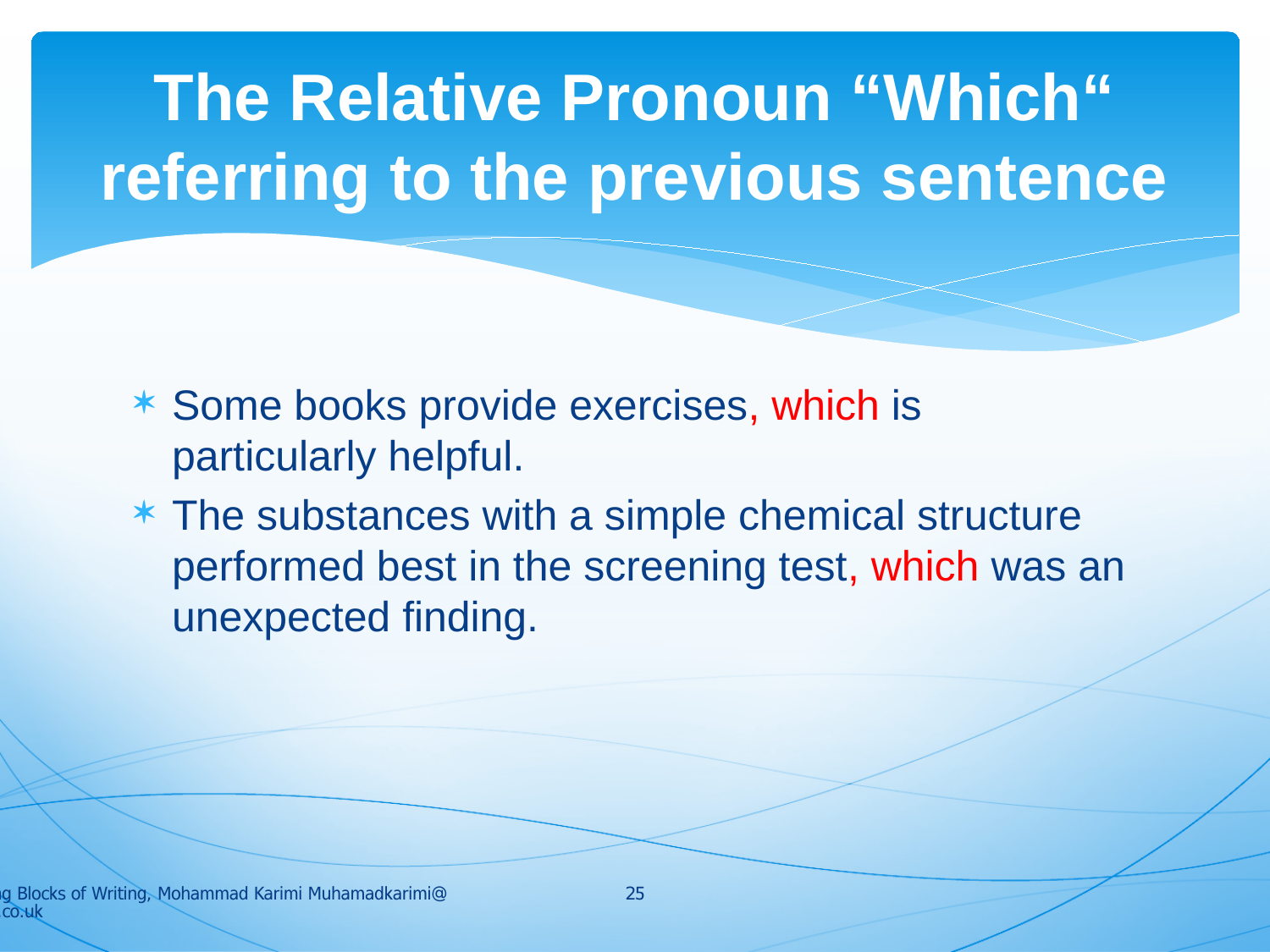

# The Relative Pronoun “Which“ referring to the previous sentence
Some books provide exercises, which is particularly helpful.
The substances with a simple chemical structure performed best in the screening test, which was an unexpected finding.
25
Building Blocks of Writing, Mohammad Karimi Muhamadkarimi@yahoo.co.uk